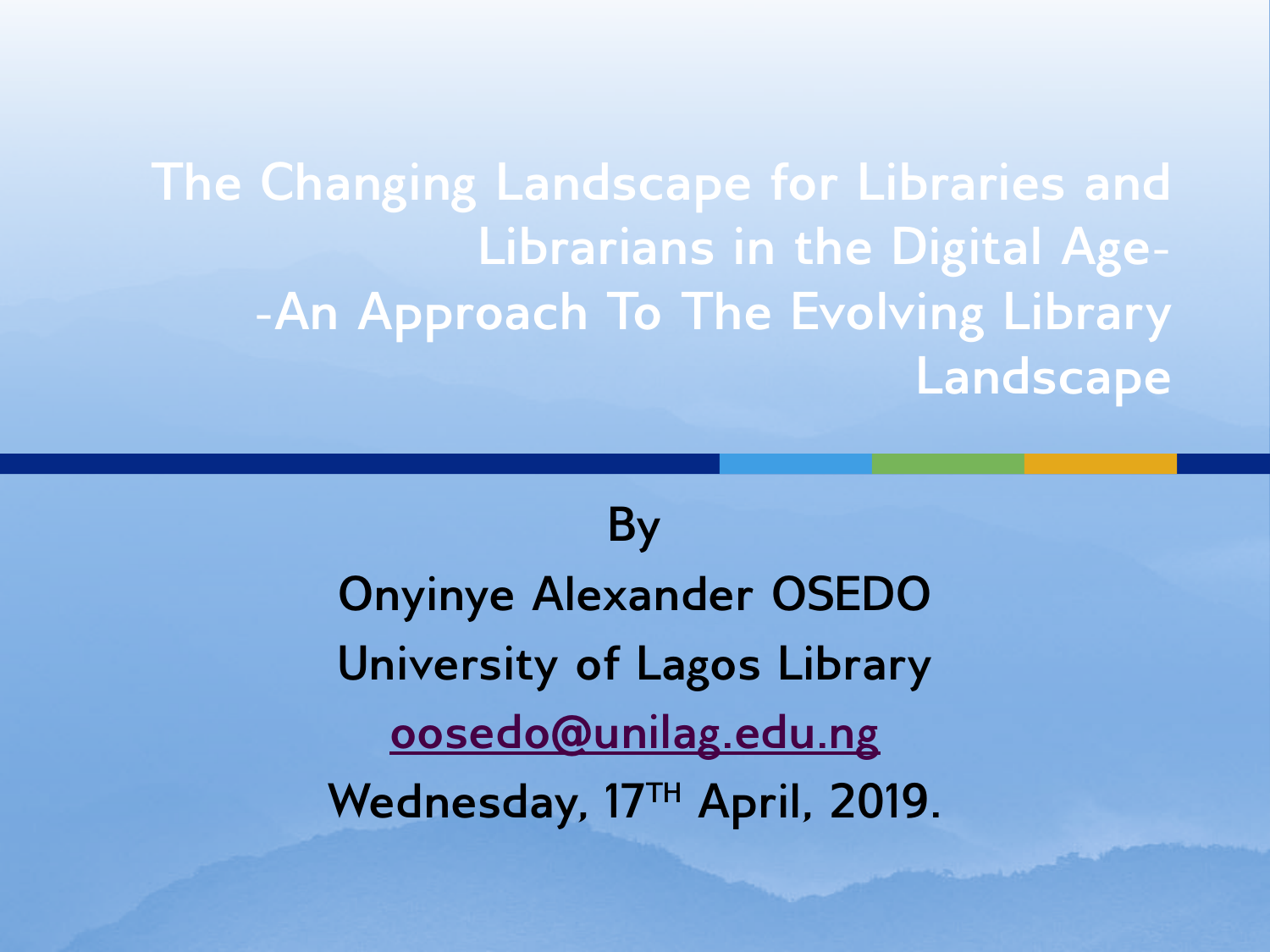

# The Changing Landscape for Libraries and Librarians in the Digital Age- -An Approach To The Evolving Library Landscape
By
Onyinye Alexander OSEDO
University of Lagos Library
oosedo@unilag.edu.ng
Wednesday, 17TH April, 2019.